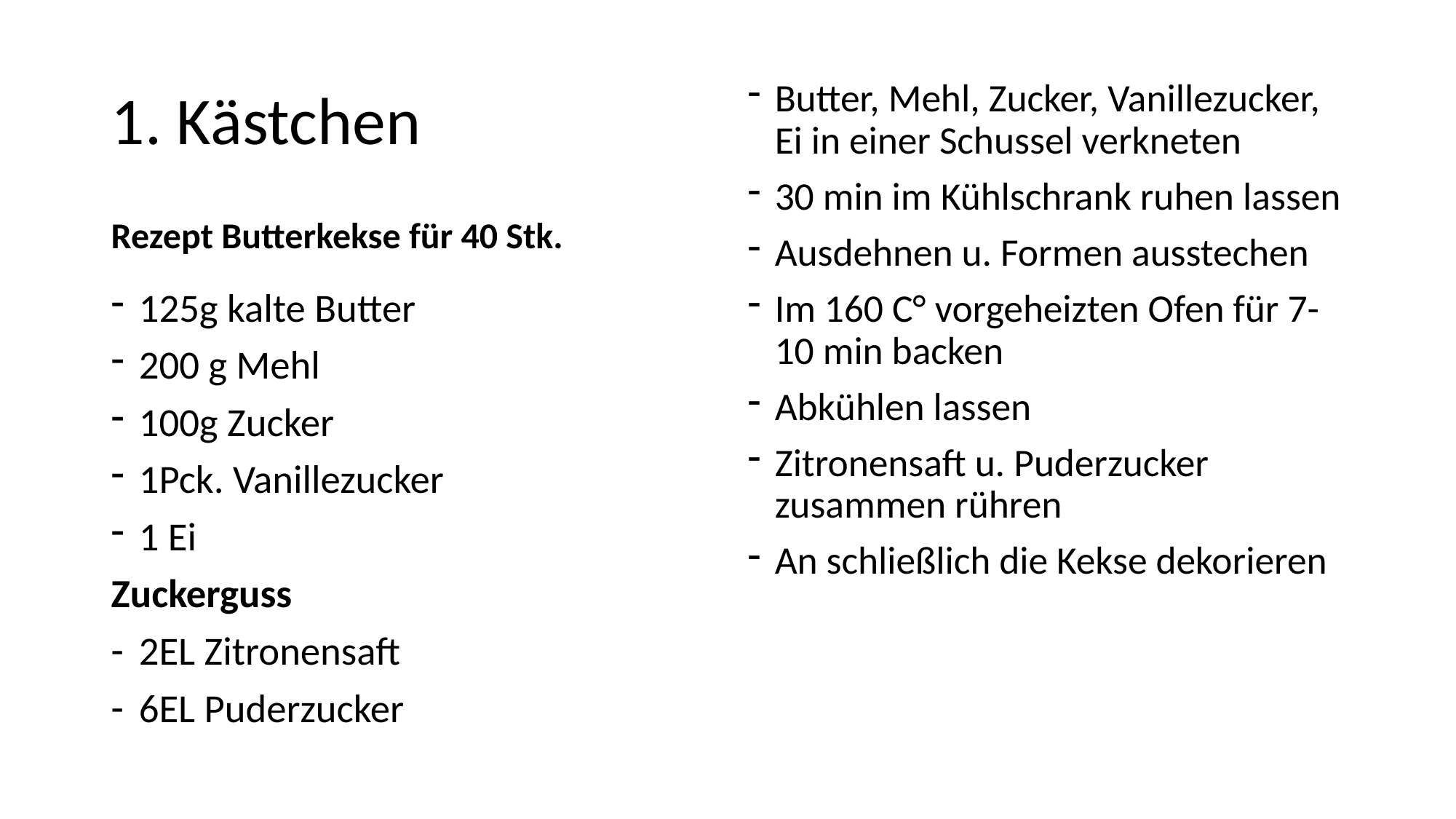

# 1. Kästchen
Butter, Mehl, Zucker, Vanillezucker, Ei in einer Schussel verkneten
30 min im Kühlschrank ruhen lassen
Ausdehnen u. Formen ausstechen
Im 160 C° vorgeheizten Ofen für 7-10 min backen
Abkühlen lassen
Zitronensaft u. Puderzucker zusammen rühren
An schließlich die Kekse dekorieren
Rezept Butterkekse für 40 Stk.
125g kalte Butter
200 g Mehl
100g Zucker
1Pck. Vanillezucker
1 Ei
Zuckerguss
2EL Zitronensaft
6EL Puderzucker